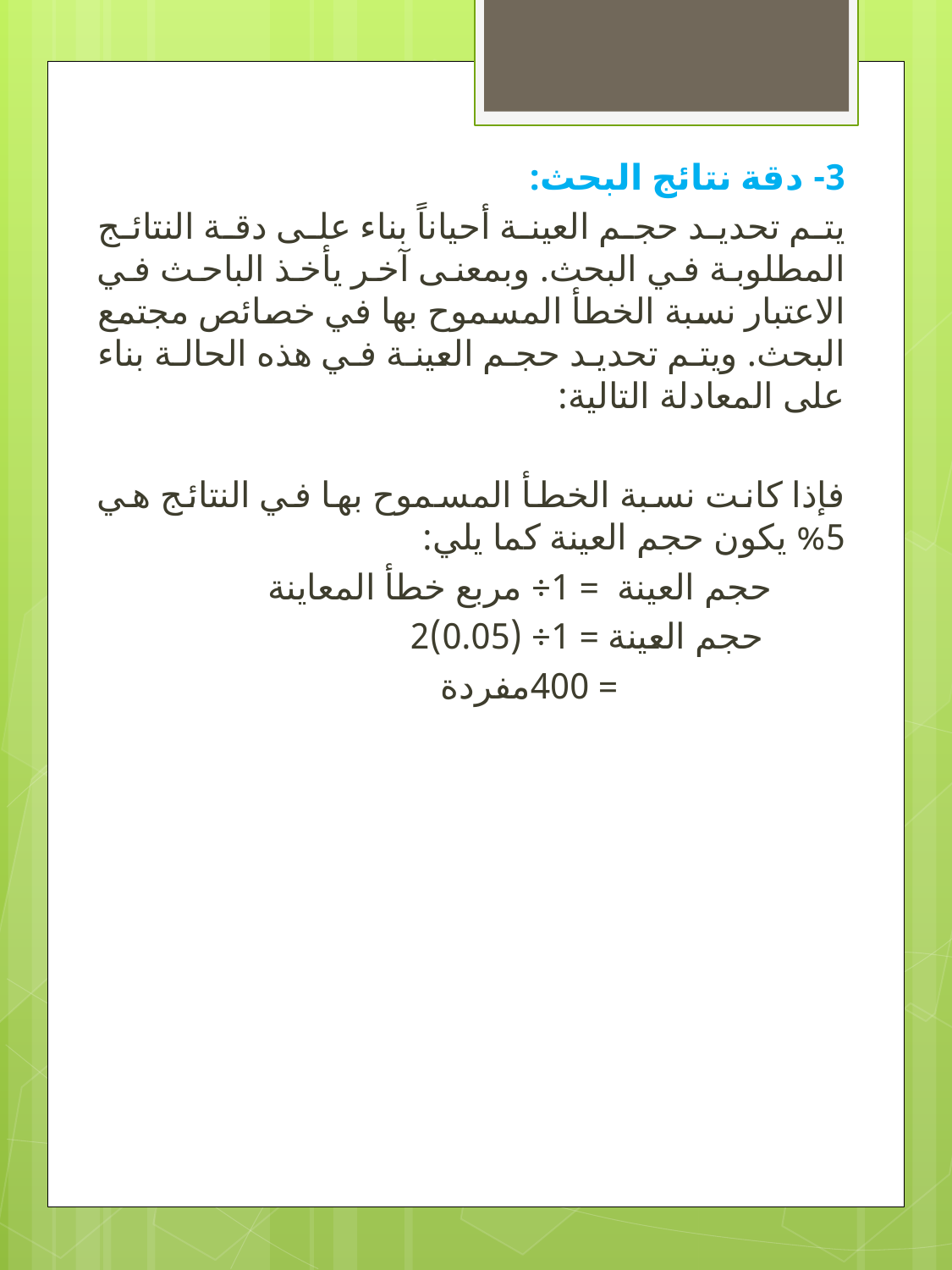

3- دقة نتائج البحث:
يتم تحديد حجم العينة أحياناً بناء على دقة النتائج المطلوبة في البحث. وبمعنى آخر يأخذ الباحث في الاعتبار نسبة الخطأ المسموح بها في خصائص مجتمع البحث. ويتم تحديد حجم العينة في هذه الحالة بناء على المعادلة التالية:

فإذا كانت نسبة الخطأ المسموح بها في النتائج هي 5% يكون حجم العينة كما يلي:
        حجم العينة  = 1÷ مربع خطأ المعاينة
         حجم العينة = 1÷ (0.05)2
                         = 400مفردة